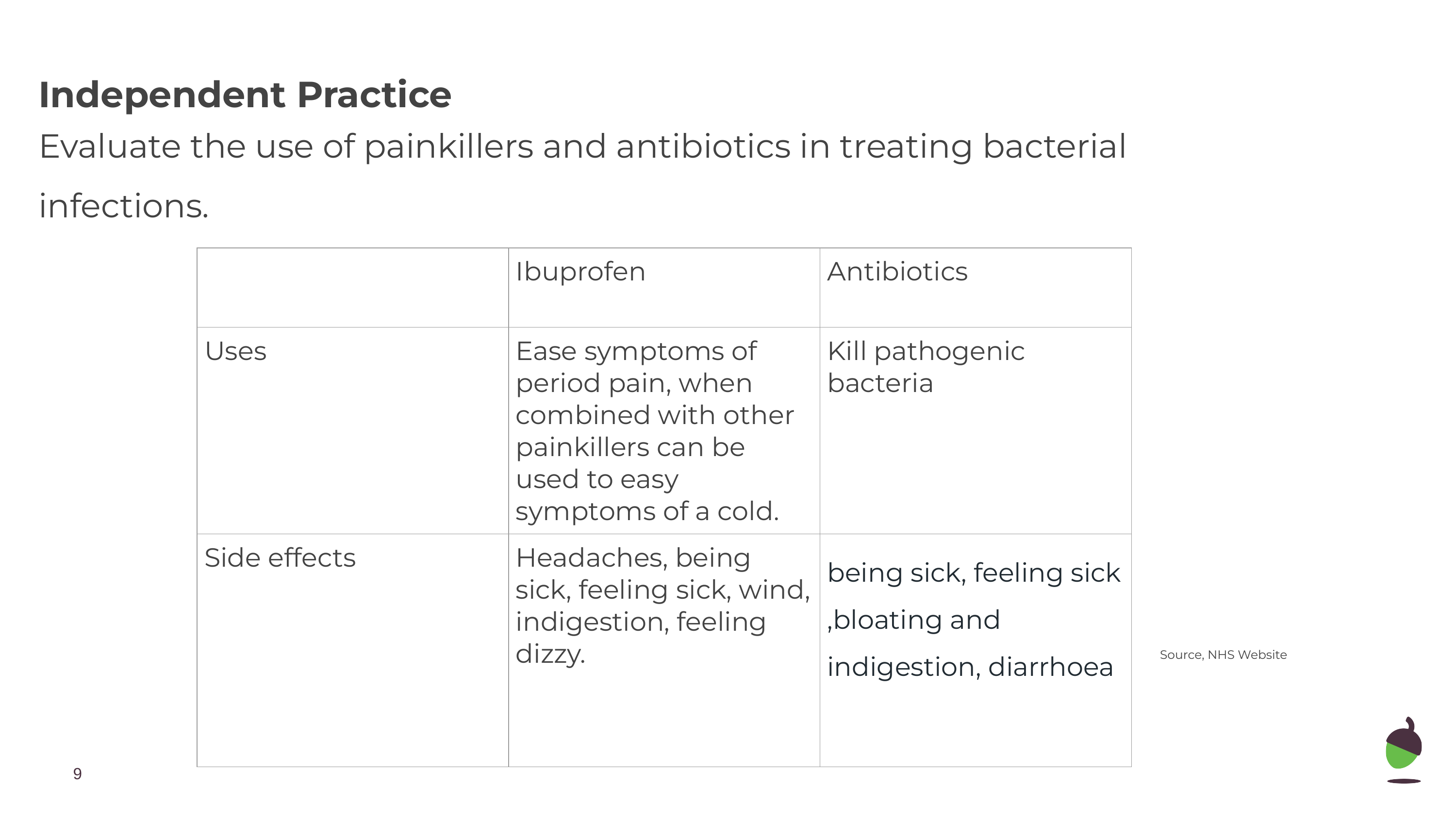

Independent Practice

Evaluate the use of painkillers and antibiotics in treating bacterial infections.
|  | Ibuprofen | Antibiotics |
| --- | --- | --- |
| Uses | Ease symptoms of period pain, when combined with other painkillers can be used to easy symptoms of a cold. | Kill pathogenic bacteria |
| Side effects | Headaches, being sick, feeling sick, wind, indigestion, feeling dizzy. | being sick, feeling sick ,bloating and indigestion, diarrhoea |
Source, NHS Website

9